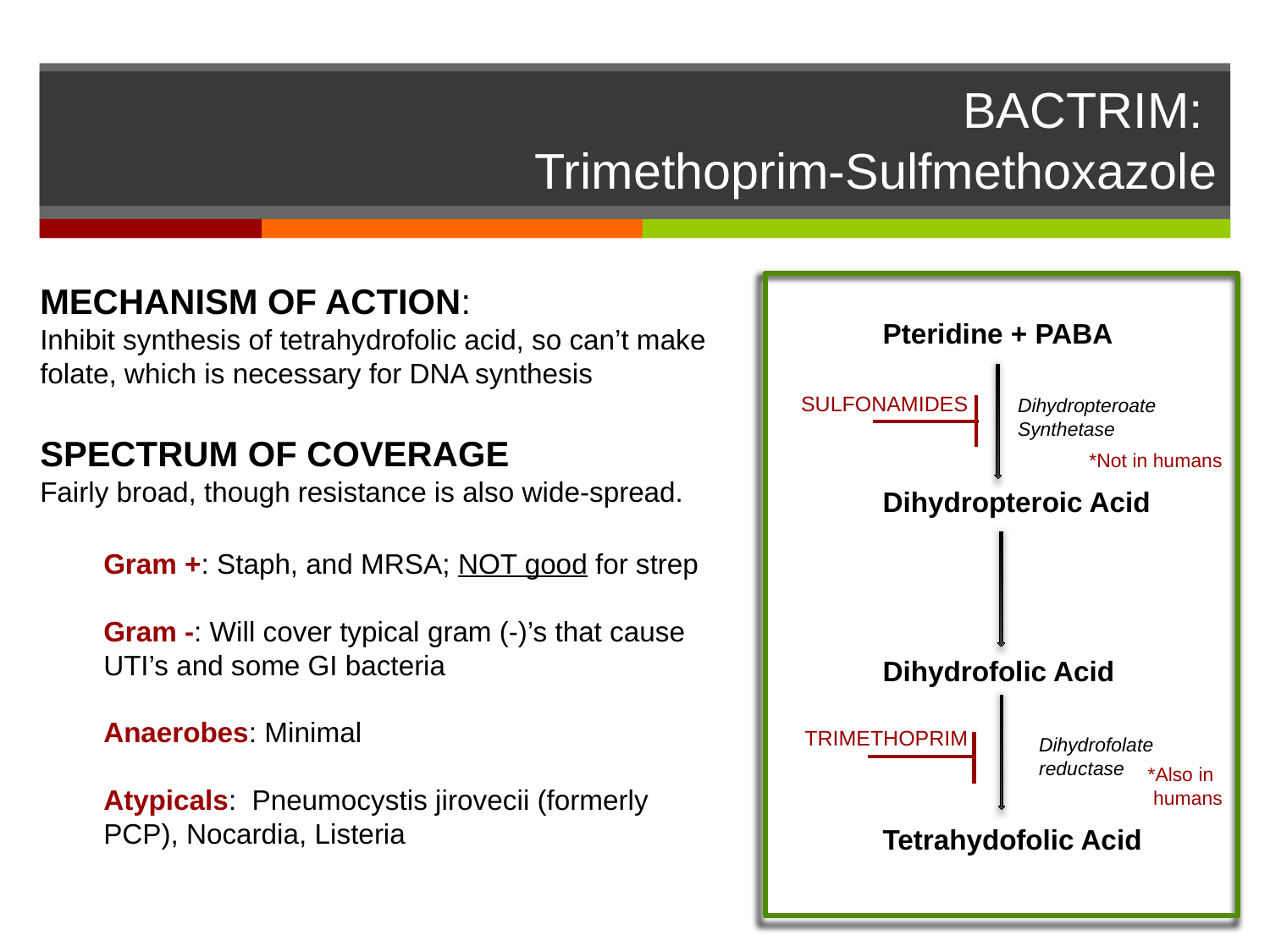

# BACTRIM: Trimethoprim-Sulfmethoxazole
MECHANISM OF ACTION:
Inhibit synthesis of tetrahydrofolic acid, so can’t make folate, which is necessary for DNA synthesis

SPECTRUM OF COVERAGE
Fairly broad, though resistance is also wide-spread.

Gram +: Staph, and MRSA; NOT good for strep

Gram -: Will cover typical gram (-)’s that cause UTI’s and some GI bacteria

Anaerobes: Minimal

Atypicals:  Pneumocystis jirovecii (formerly PCP), Nocardia, Listeria

Pteridine + PABA

Dihydropteroic Acid

Dihydrofolic Acid

Tetrahydofolic Acid

SULFONAMIDES
Dihydropteroate
Synthetase
*Not in humans

TRIMETHOPRIM
Dihydrofolate
reductase
*Also in
 humans